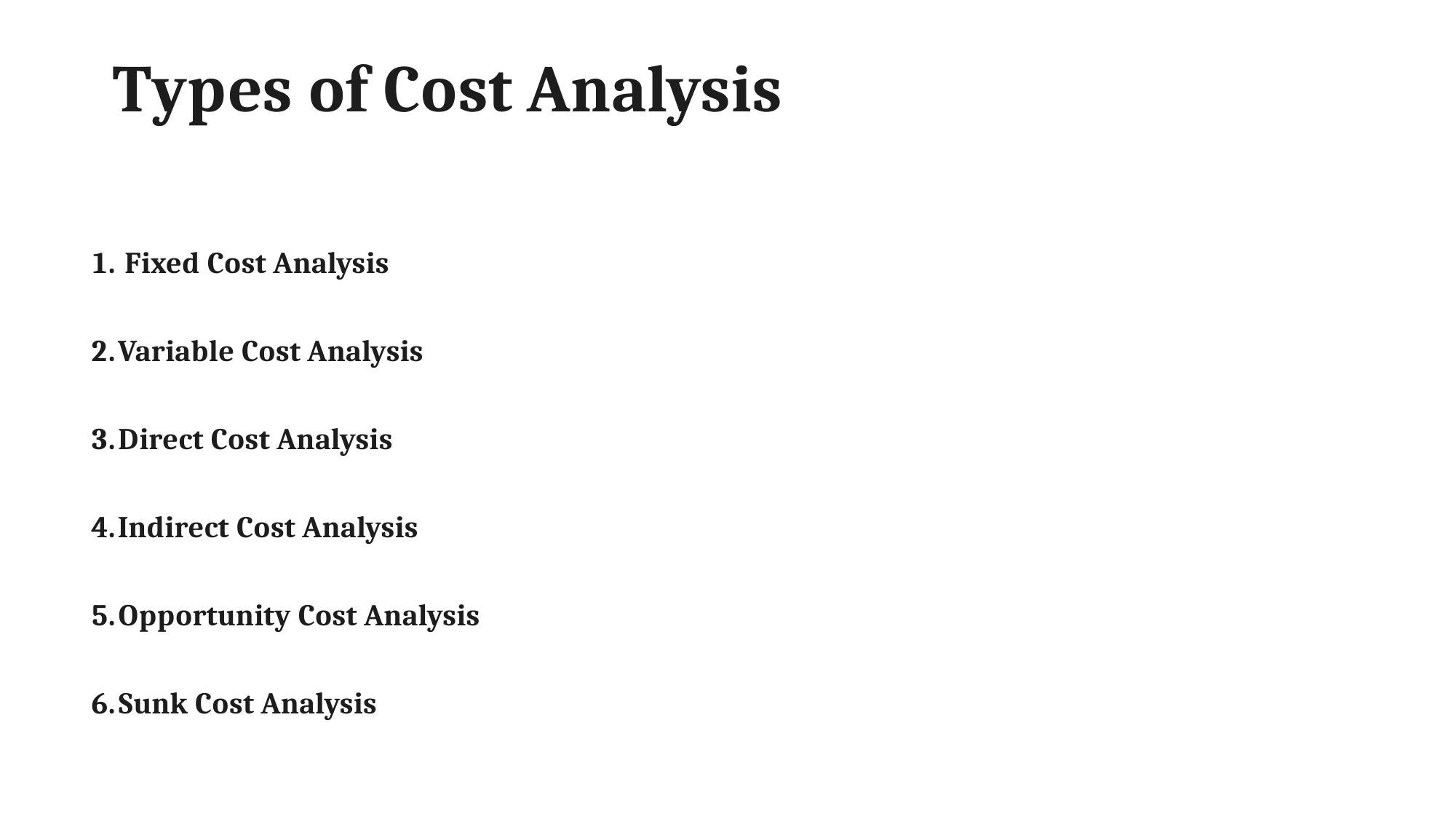

# Types of Cost Analysis
 Fixed Cost Analysis
Variable Cost Analysis
Direct Cost Analysis
Indirect Cost Analysis
Opportunity Cost Analysis
Sunk Cost Analysis